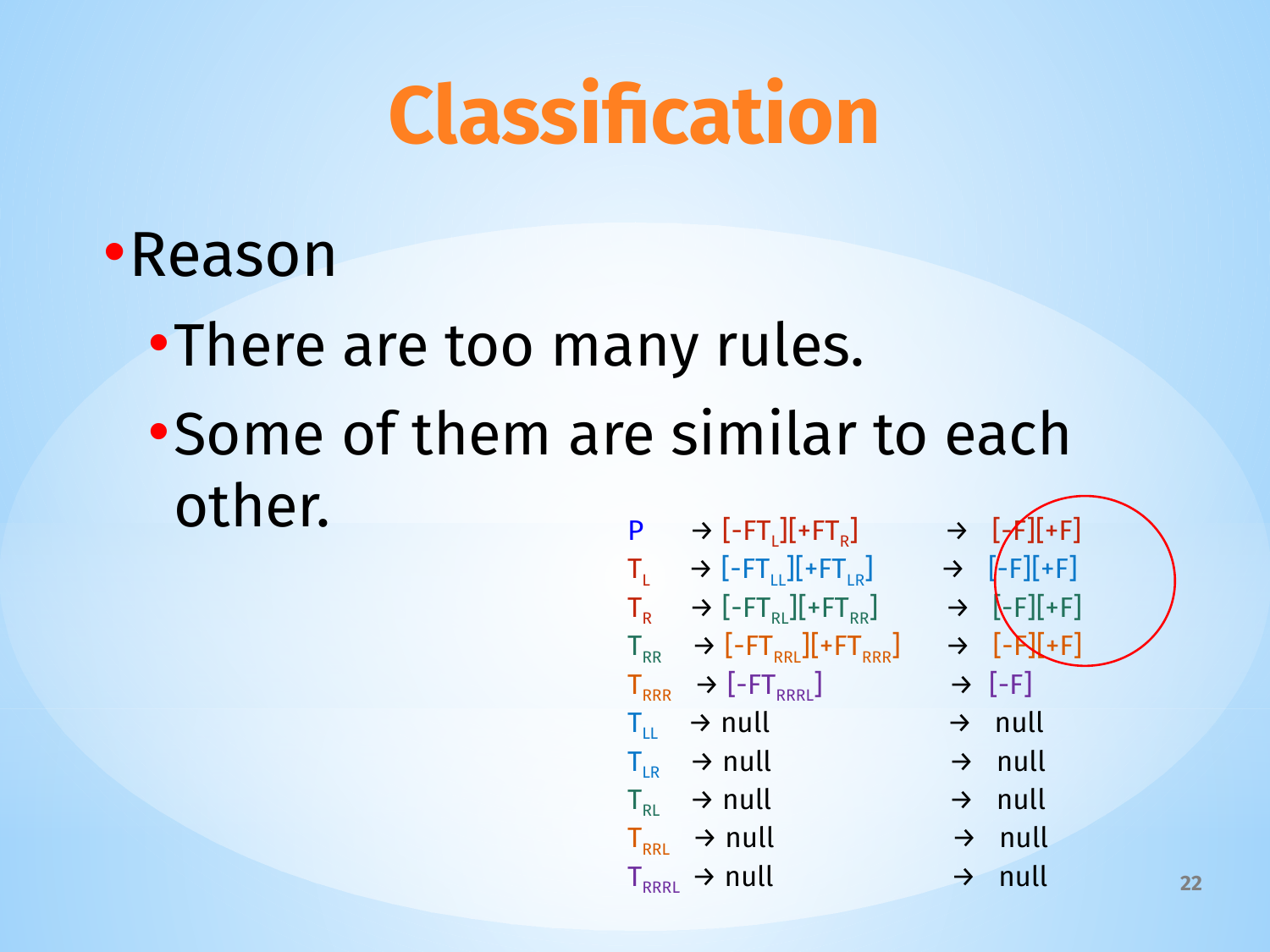

# Classification
Reason
There are too many rules.
Some of them are similar to each other.

P       → [-FTL][+FTR]            →   [-F][+F]
TL      → [-FTLL][+FTLR]         →   [-F][+F]
TR     → [-FTRL][+FTRR]         →   [-F][+F]
TRR    → [-FTRRL][+FTRRR]      →   [-F][+F]
TRRR   → [-FTRRRL]                 →  [-F]
TLL    → null                        →   null
TLR    → null                        →   null
TRL    → null                        →   null
TRRL   → null                        →   null
TRRRL  → null                        →   null
22